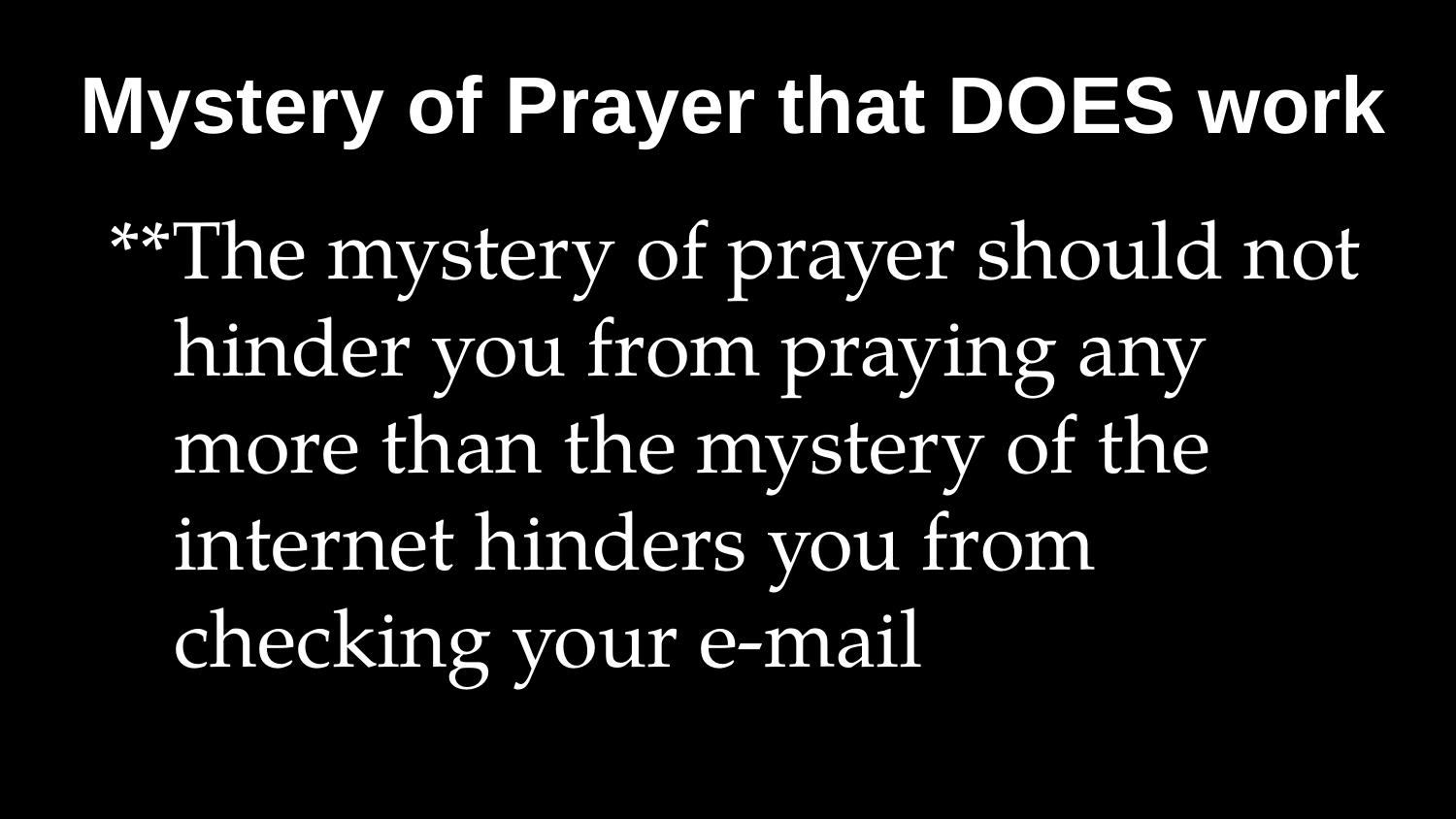

# Mystery of Prayer that DOES work
**The mystery of prayer should not hinder you from praying any more than the mystery of the internet hinders you from checking your e-mail